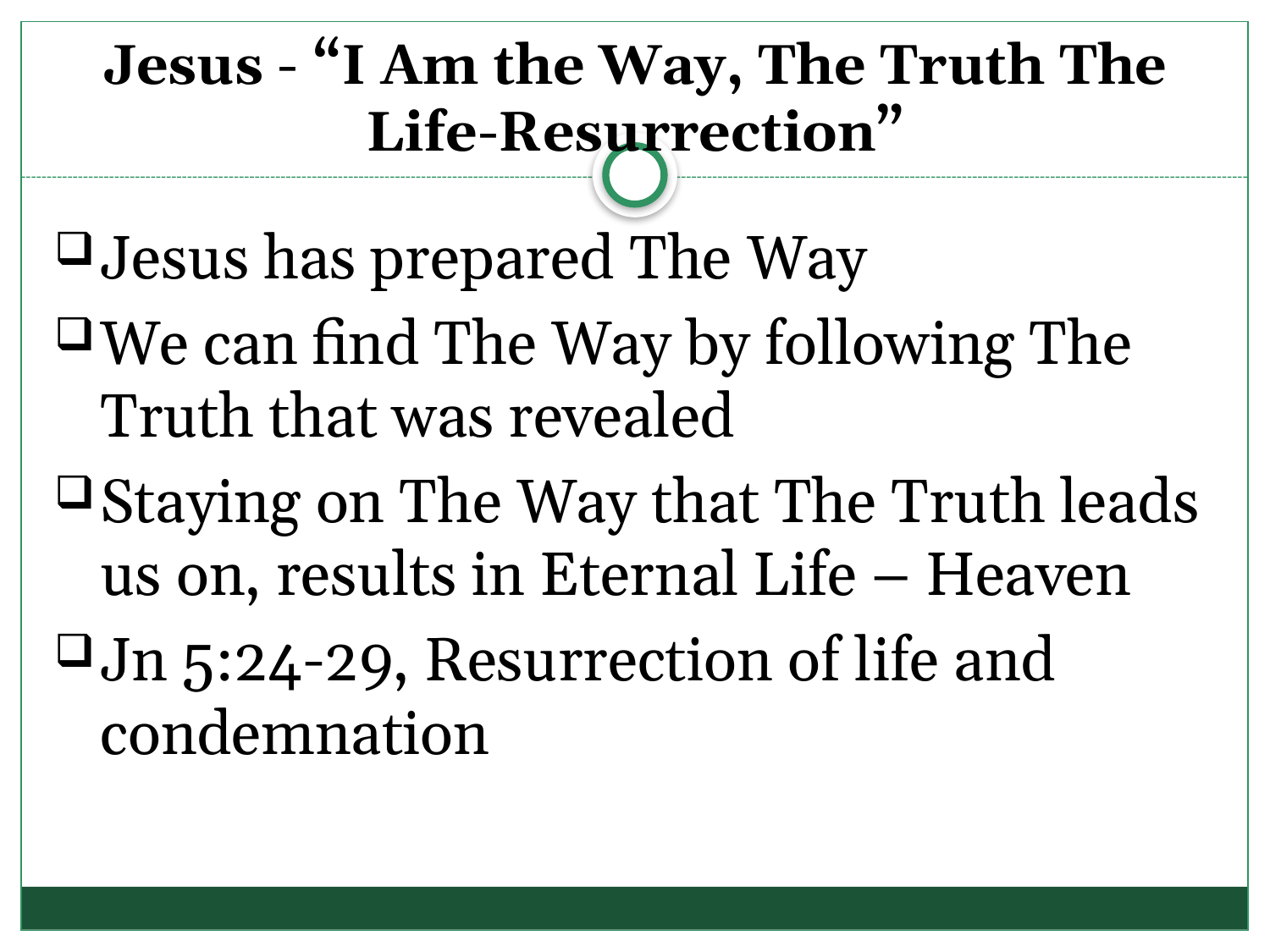

# Jesus - “I Am the Way, The Truth The Life-Resurrection”
Jesus has prepared The Way
We can find The Way by following The Truth that was revealed
Staying on The Way that The Truth leads us on, results in Eternal Life – Heaven
Jn 5:24-29, Resurrection of life and condemnation